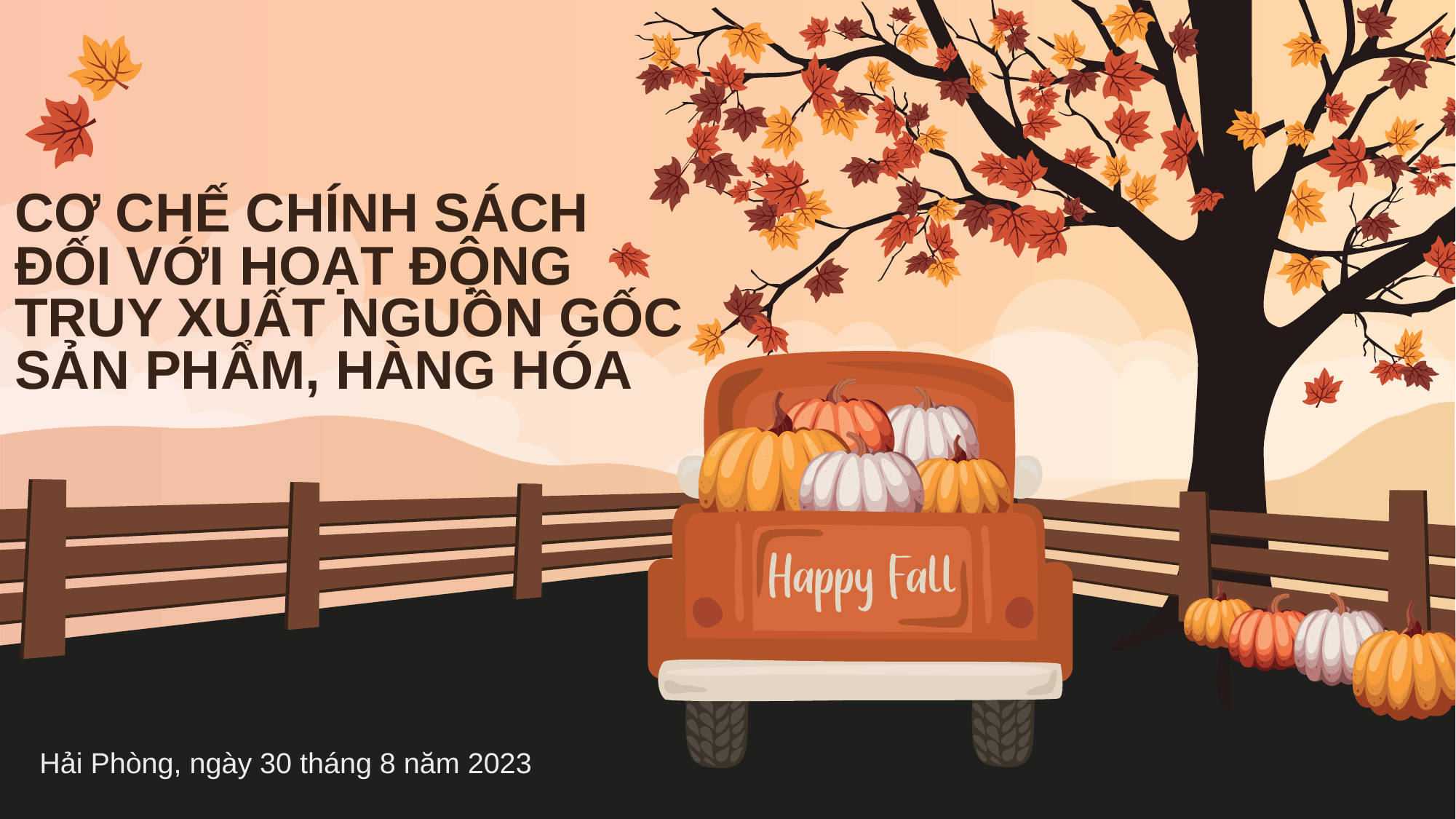

CƠ CHẾ CHÍNH SÁCH
ĐỐI VỚI HOẠT ĐỘNG
TRUY XUẤT NGUỒN GỐC
SẢN PHẨM, HÀNG HÓA
Hải Phòng, ngày 30 tháng 8 năm 2023